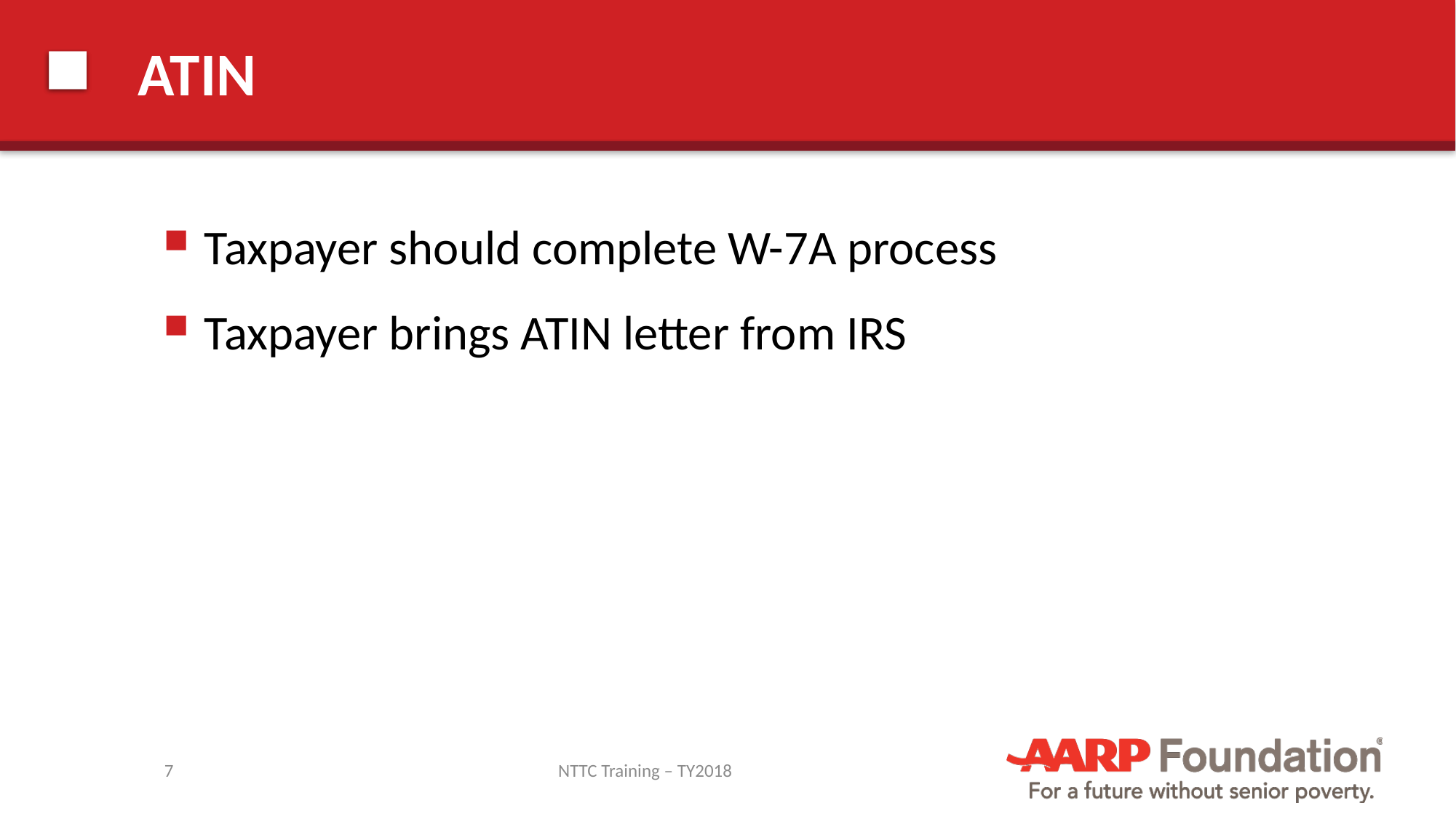

# ATIN
Taxpayer should complete W-7A process
Taxpayer brings ATIN letter from IRS
7
NTTC Training – TY2018